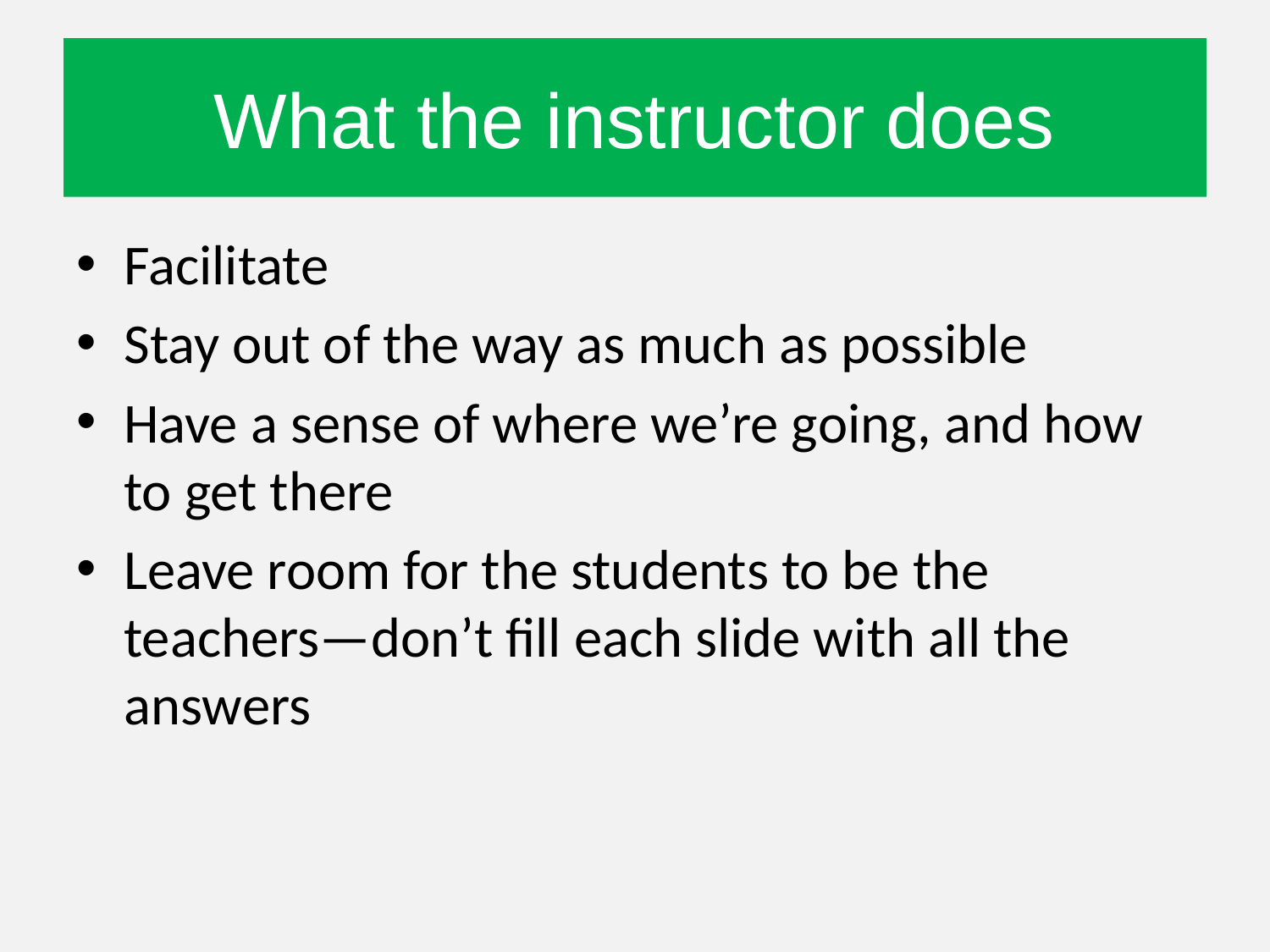

# What the instructor does
Facilitate
Stay out of the way as much as possible
Have a sense of where we’re going, and how to get there
Leave room for the students to be the teachers—don’t fill each slide with all the answers